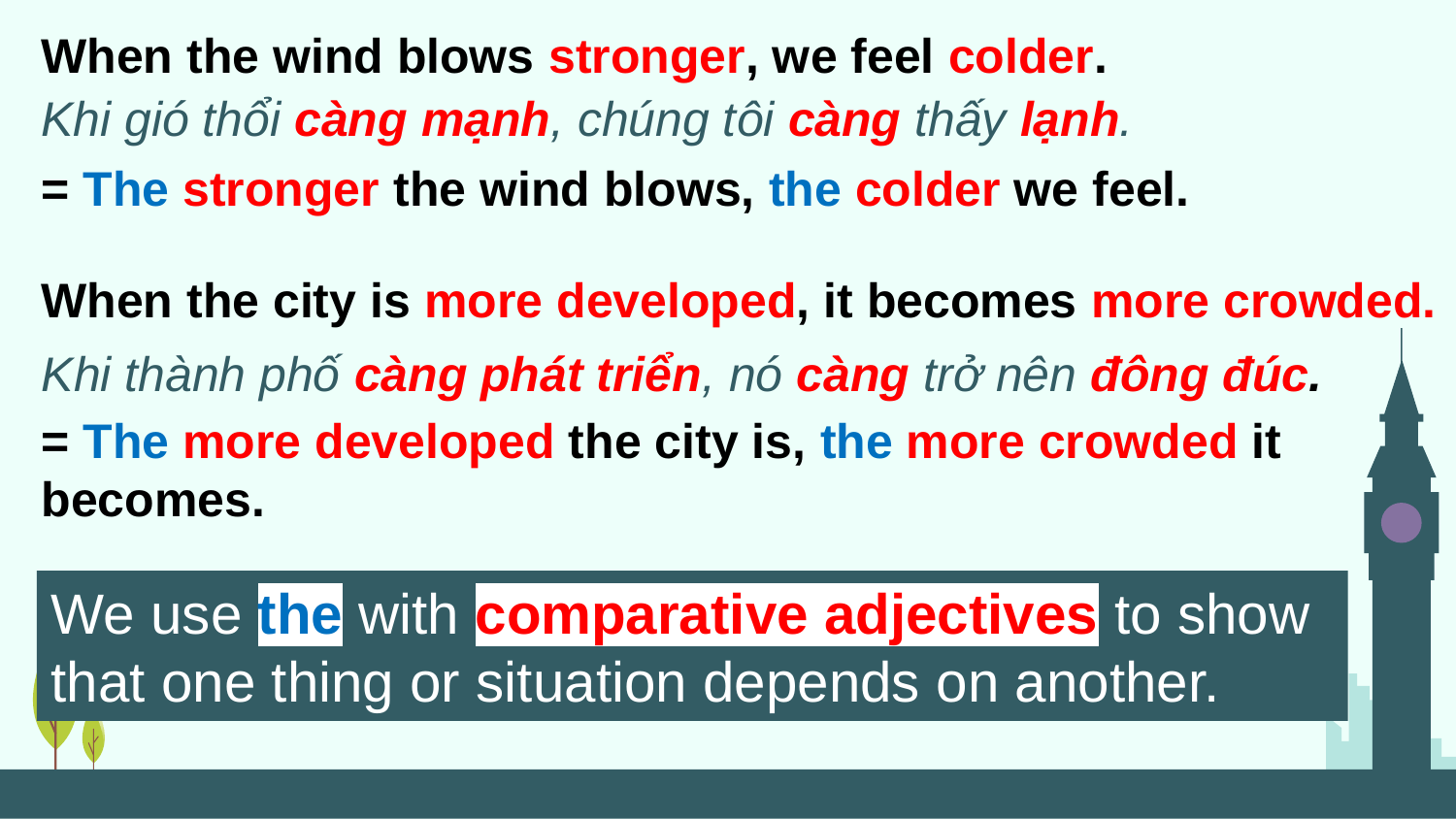

When the wind blows stronger, we feel colder.
Khi gió thổi càng mạnh, chúng tôi càng thấy lạnh.
= The stronger the wind blows, the colder we feel.
When the city is more developed, it becomes more crowded.
Khi thành phố càng phát triển, nó càng trở nên đông đúc.
= The more developed the city is, the more crowded it becomes.
We use the with comparative adjectives to show that one thing or situation depends on another.